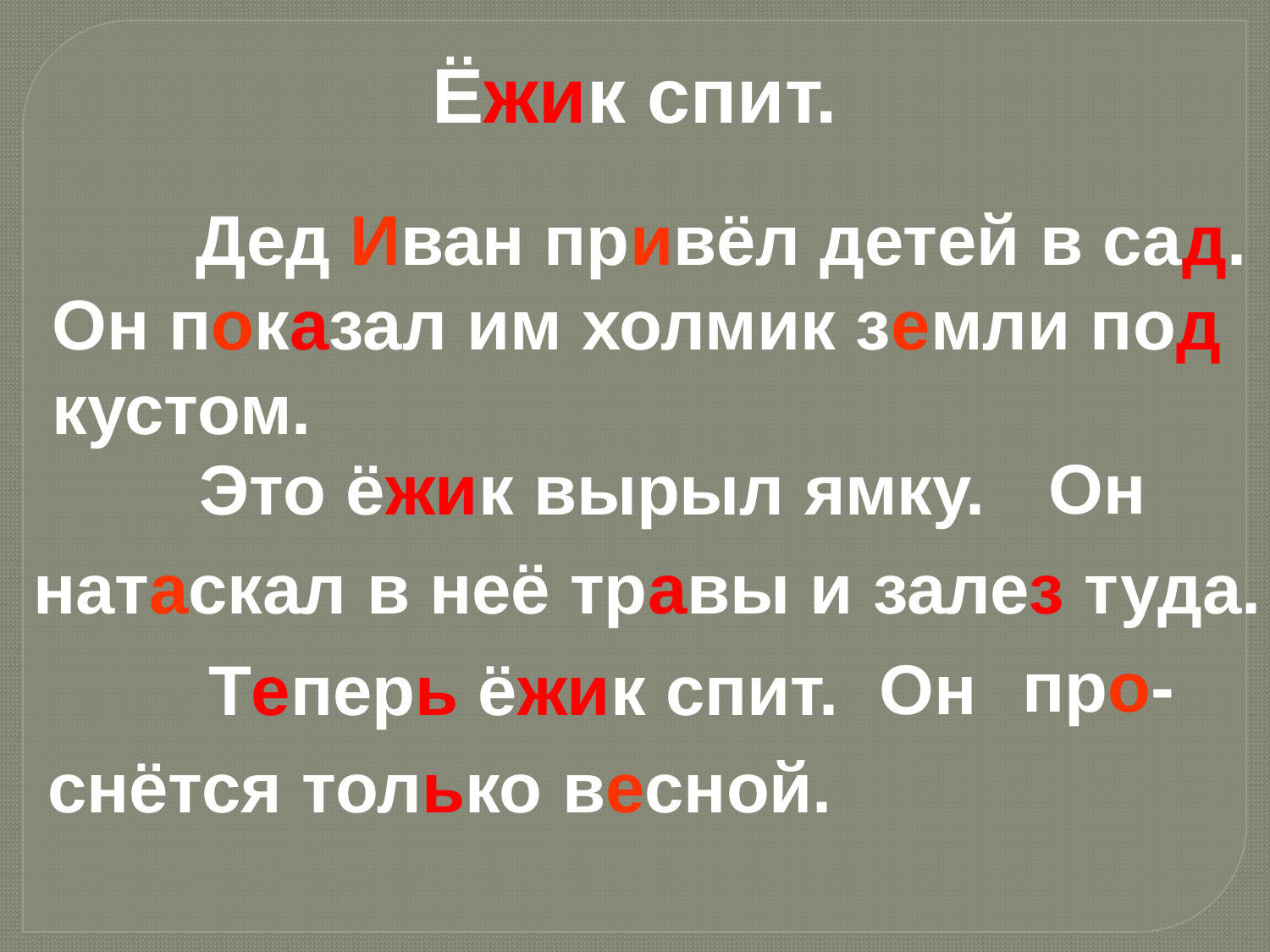

Ёжик спит.
Дед Иван привёл детей в сад.
Он показал им холмик земли под кустом.

Он
Это ёжик вырыл ямку.
 натаскал в неё травы и залез туда.
про-
Он
Теперь ёжик спит.
 снётся только весной.